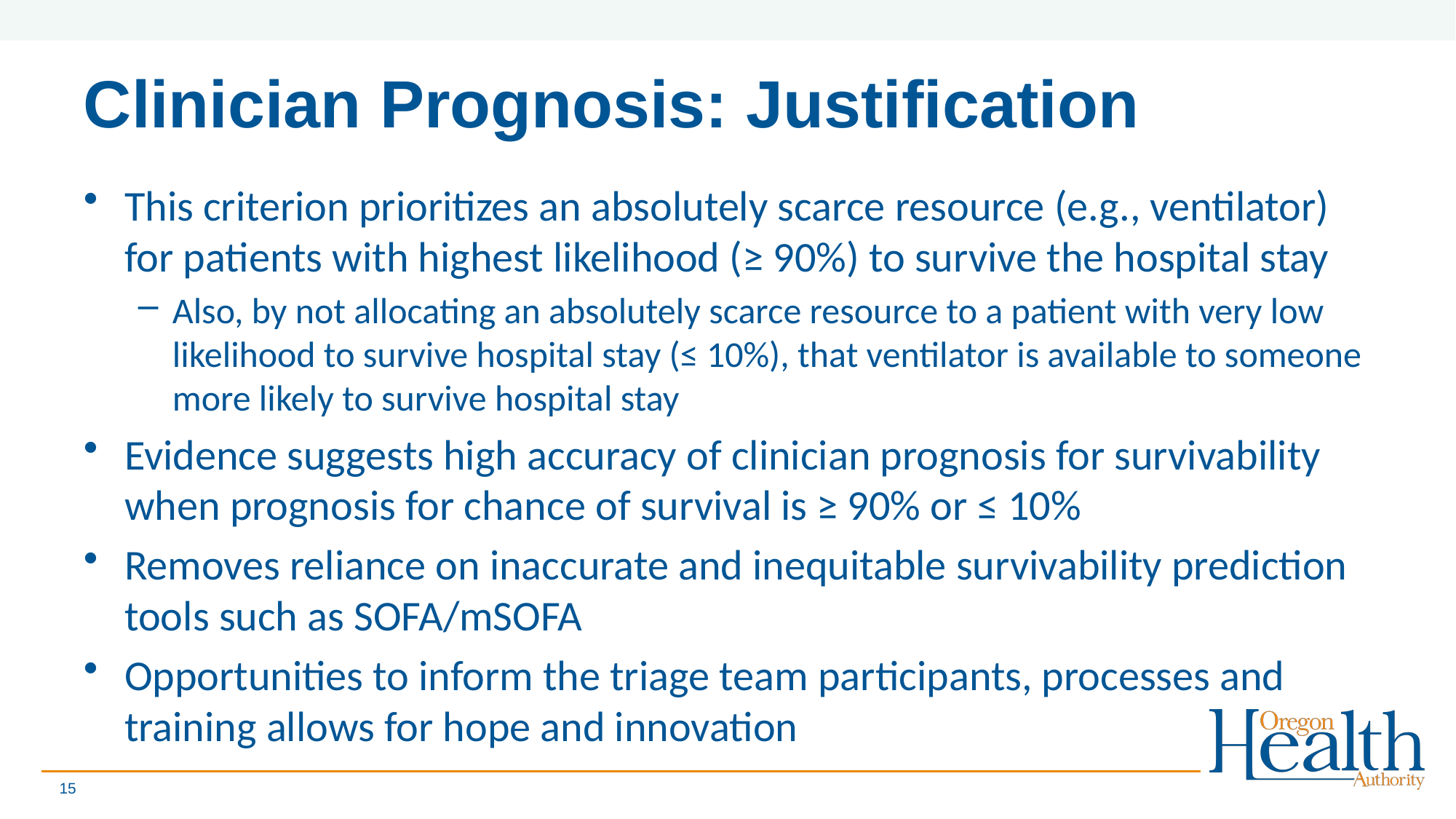

# Clinician Prognosis: Justification
This criterion prioritizes an absolutely scarce resource (e.g., ventilator) for patients with highest likelihood (≥ 90%) to survive the hospital stay
Also, by not allocating an absolutely scarce resource to a patient with very low likelihood to survive hospital stay (≤ 10%), that ventilator is available to someone more likely to survive hospital stay
Evidence suggests high accuracy of clinician prognosis for survivability when prognosis for chance of survival is ≥ 90% or ≤ 10%
Removes reliance on inaccurate and inequitable survivability prediction tools such as SOFA/mSOFA
Opportunities to inform the triage team participants, processes and training allows for hope and innovation
15